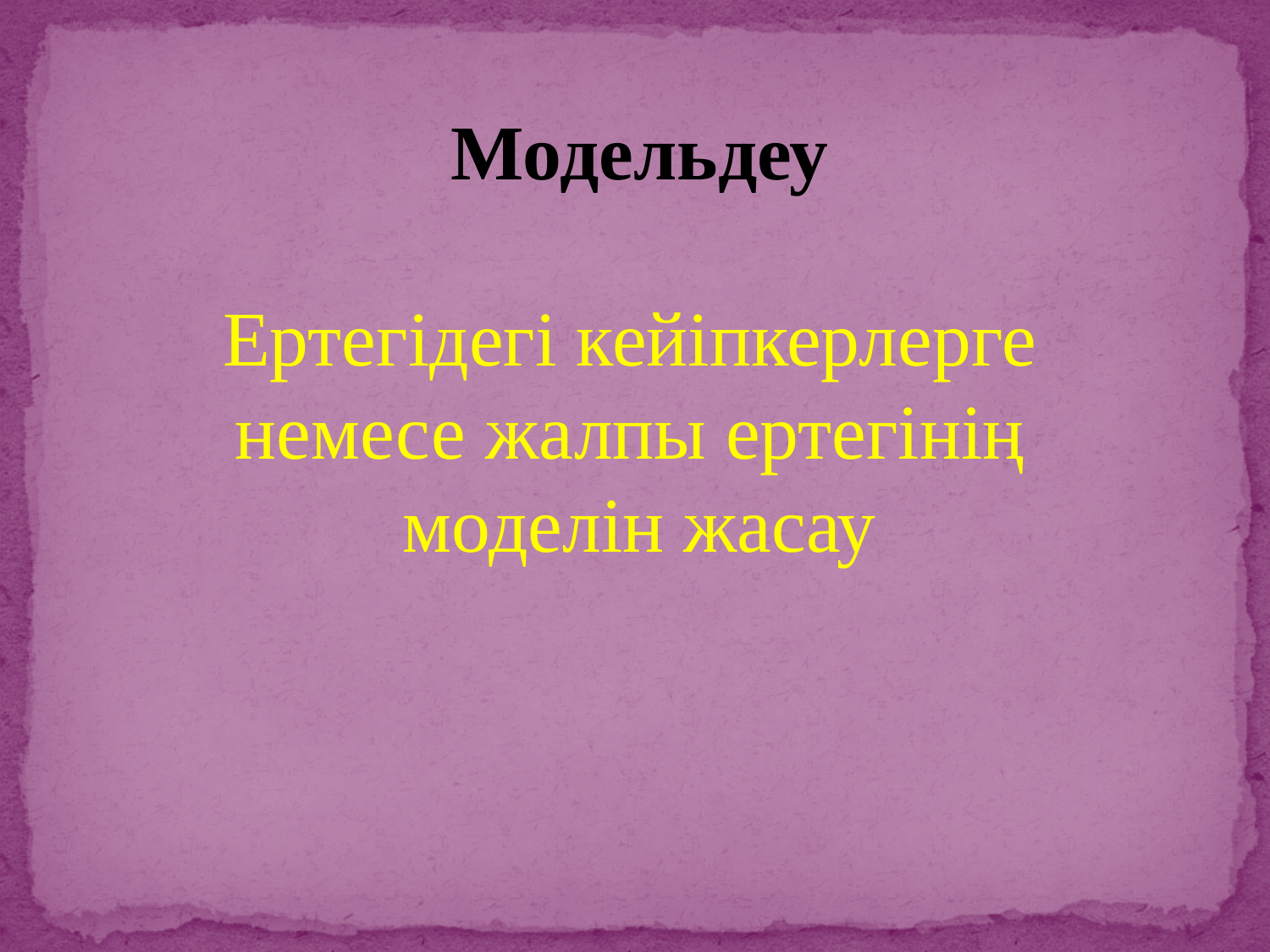

Модельдеу

Ертегідегі кейіпкерлерге
немесе жалпы ертегінің
моделін жасау